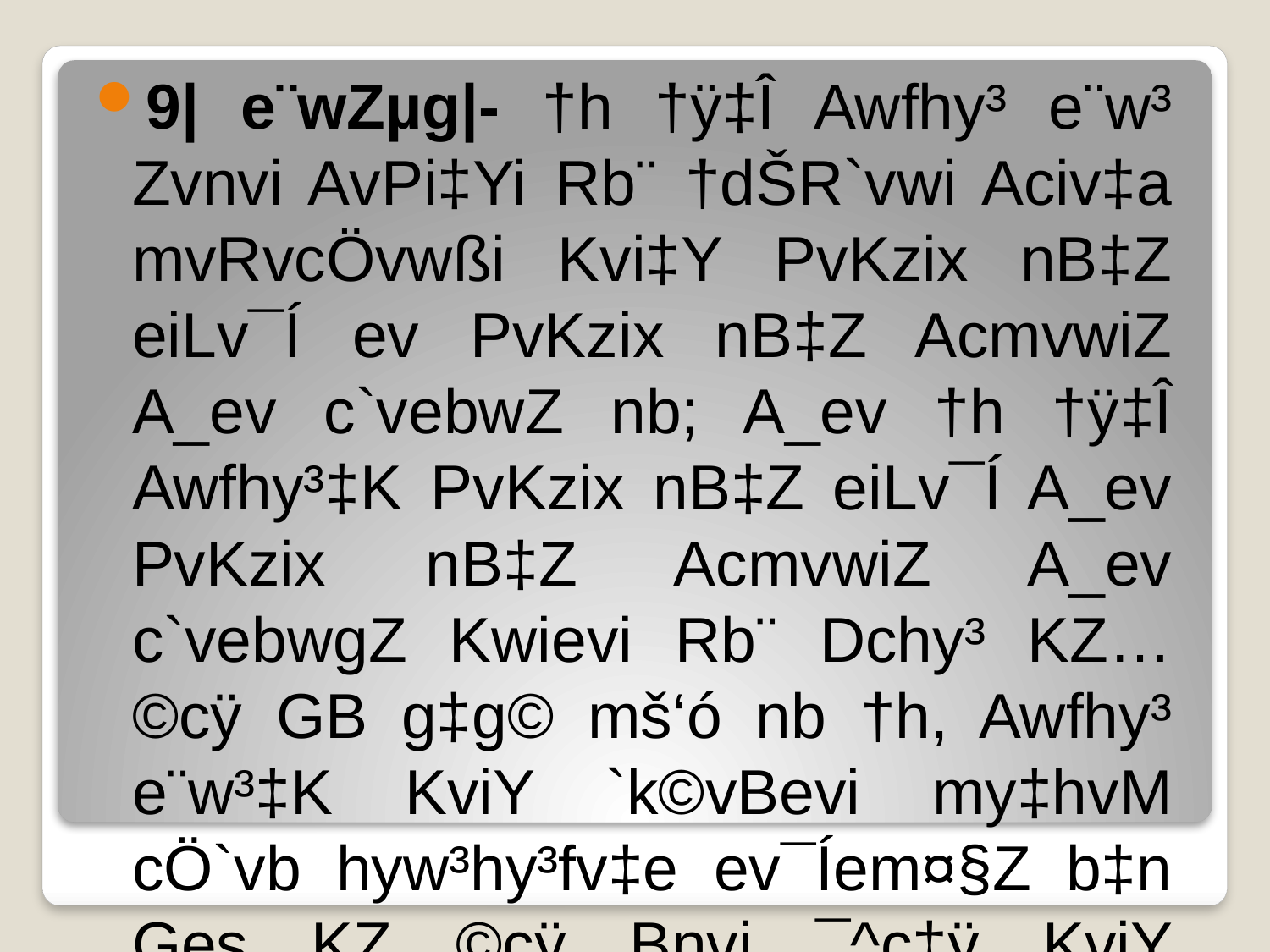

9| e¨wZµg|- †h †ÿ‡Î Awfhy³ e¨w³ Zvnvi AvPi‡Yi Rb¨ †dŠR`vwi Aciv‡a mvRvcÖvwßi Kvi‡Y PvKzix nB‡Z eiLv¯Í ev PvKzix nB‡Z AcmvwiZ A_ev c`vebwZ nb; A_ev †h †ÿ‡Î Awfhy³‡K PvKzix nB‡Z eiLv¯Í A_ev PvKzix nB‡Z AcmvwiZ A_ev c`vebwgZ Kwievi Rb¨ Dchy³ KZ…©cÿ GB g‡g© mš‘ó nb †h, Awfhy³ e¨w³‡K KviY `k©vBevi my‡hvM cÖ`vb hyw³hy³fv‡e ev¯Íem¤§Z b‡n Ges KZ…©cÿ Bnvi ¯^c‡ÿ KviY wjwce× K‡ib, †mB‡ÿ‡Î wewa 6 Ges 7 Gi weavbvewji †Kv‡bv wKQzB cÖ‡hvR¨ nB‡e bv|